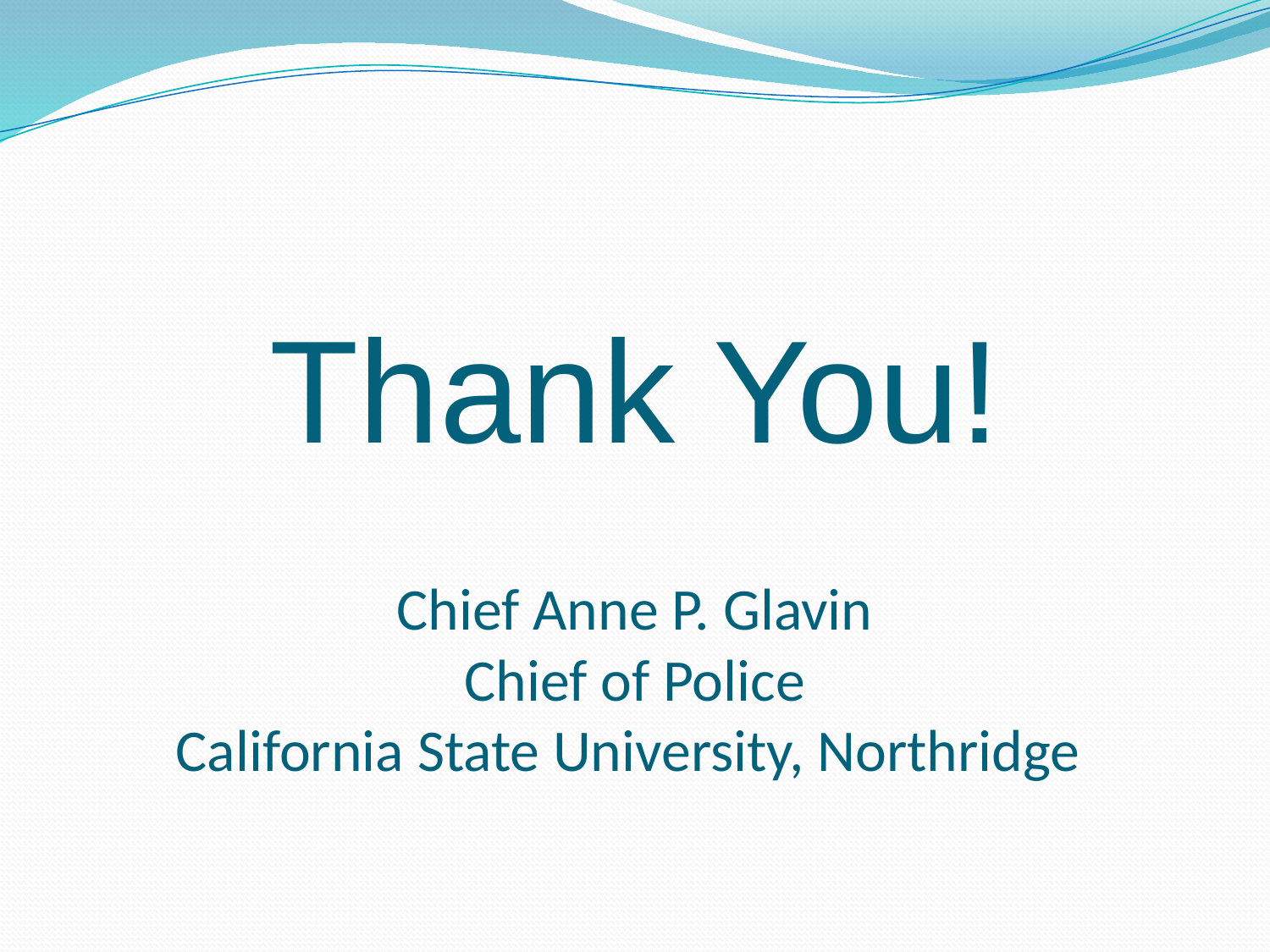

# Thank You! Chief Anne P. Glavin Chief of Police California State University, Northridge